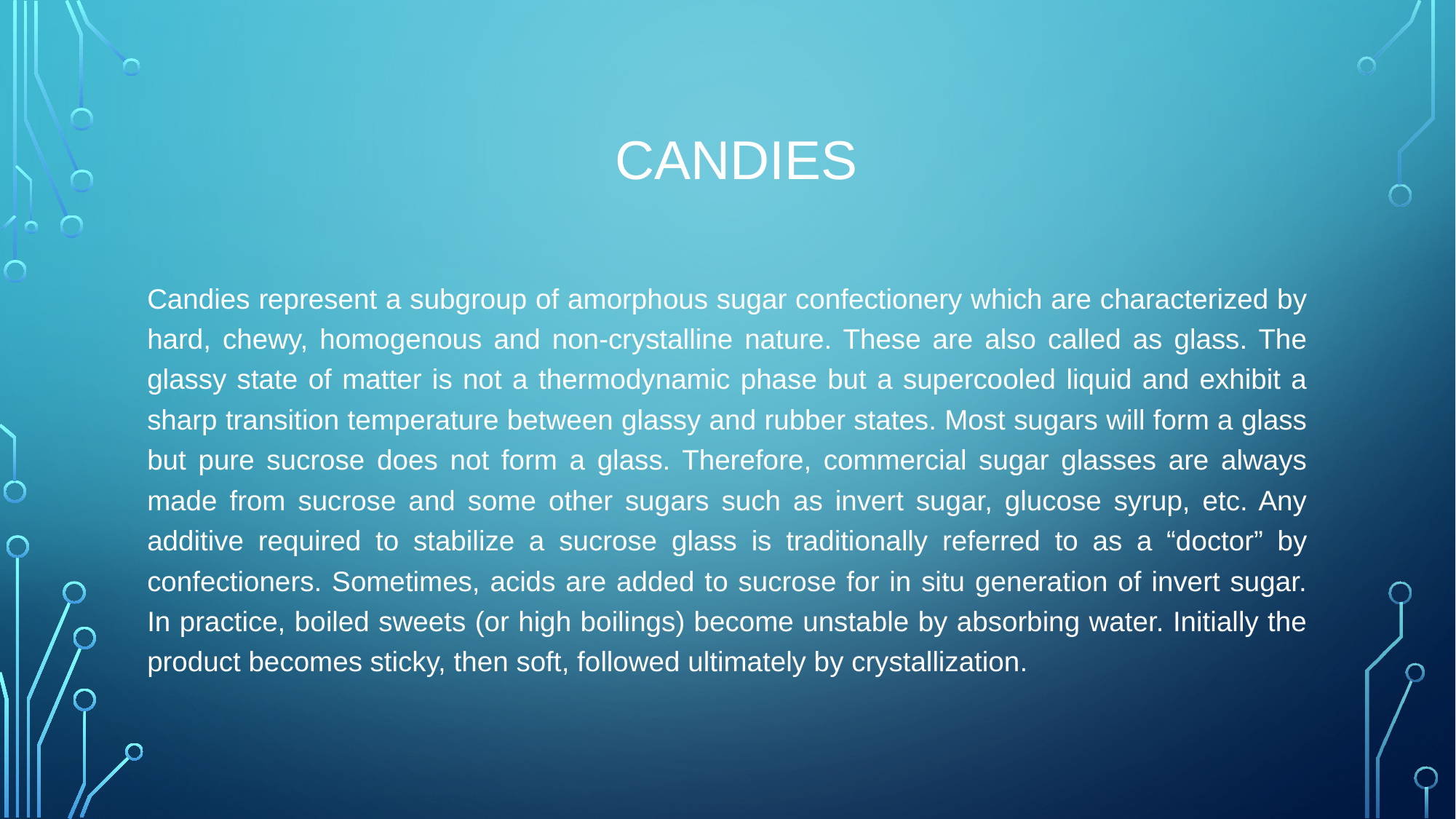

# CANDIES
Candies represent a subgroup of amorphous sugar confectionery which are characterized by hard, chewy, homogenous and non-crystalline nature. These are also called as glass. The glassy state of matter is not a thermodynamic phase but a supercooled liquid and exhibit a sharp transition temperature between glassy and rubber states. Most sugars will form a glass but pure sucrose does not form a glass. Therefore, commercial sugar glasses are always made from sucrose and some other sugars such as invert sugar, glucose syrup, etc. Any additive required to stabilize a sucrose glass is traditionally referred to as a “doctor” by confectioners. Sometimes, acids are added to sucrose for in situ generation of invert sugar. In practice, boiled sweets (or high boilings) become unstable by absorbing water. Initially the product becomes sticky, then soft, followed ultimately by crystallization.